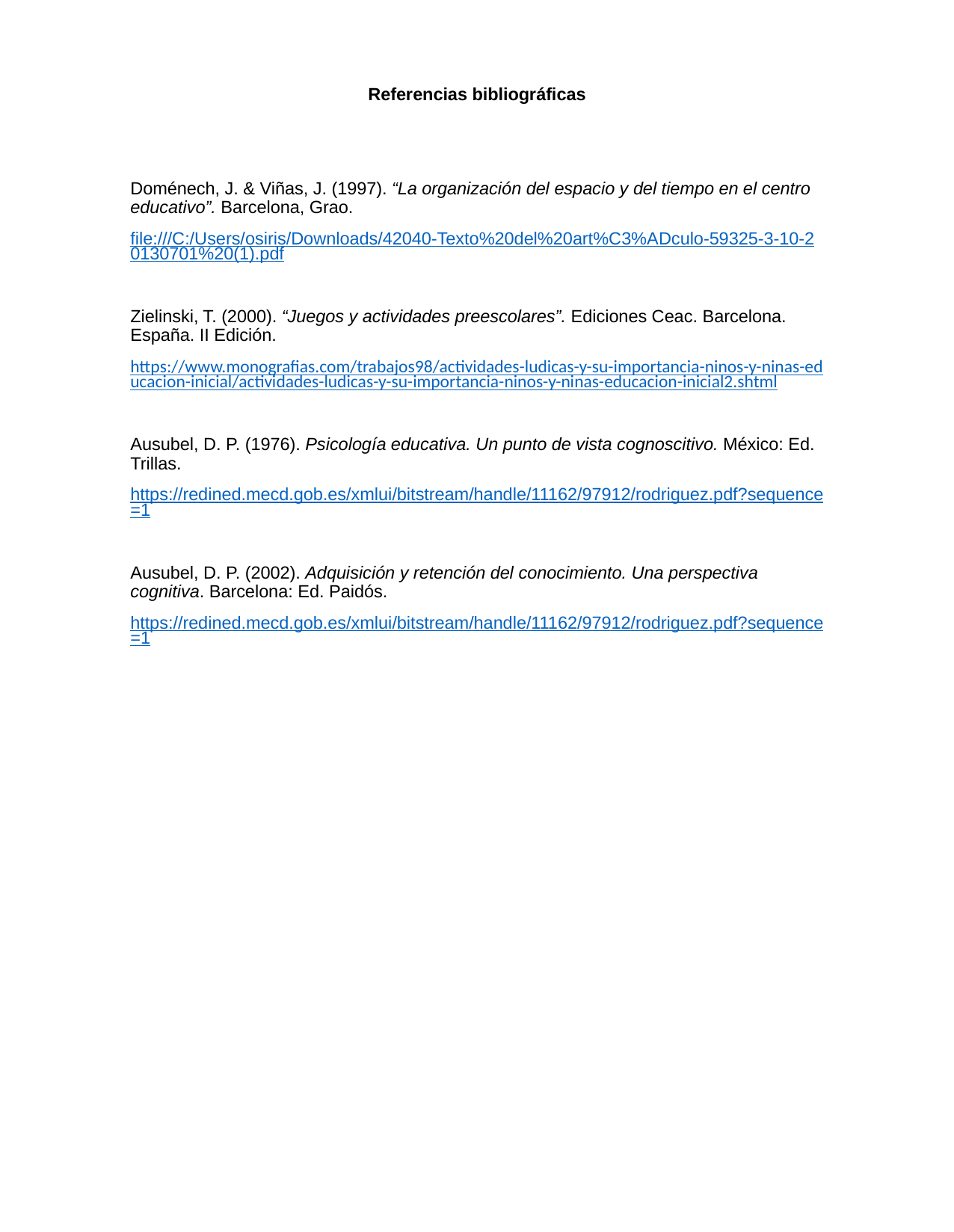

Referencias bibliográficas

Doménech, J. & Viñas, J. (1997). “La organización del espacio y del tiempo en el centro educativo”. Barcelona, Grao.
file:///C:/Users/osiris/Downloads/42040-Texto%20del%20art%C3%ADculo-59325-3-10-20130701%20(1).pdf

Zielinski, T. (2000). “Juegos y actividades preescolares”. Ediciones Ceac. Barcelona. España. II Edición.
https://www.monografias.com/trabajos98/actividades-ludicas-y-su-importancia-ninos-y-ninas-educacion-inicial/actividades-ludicas-y-su-importancia-ninos-y-ninas-educacion-inicial2.shtml

Ausubel, D. P. (1976). Psicología educativa. Un punto de vista cognoscitivo. México: Ed. Trillas.
https://redined.mecd.gob.es/xmlui/bitstream/handle/11162/97912/rodriguez.pdf?sequence=1

Ausubel, D. P. (2002). Adquisición y retención del conocimiento. Una perspectiva cognitiva. Barcelona: Ed. Paidós.
https://redined.mecd.gob.es/xmlui/bitstream/handle/11162/97912/rodriguez.pdf?sequence=1